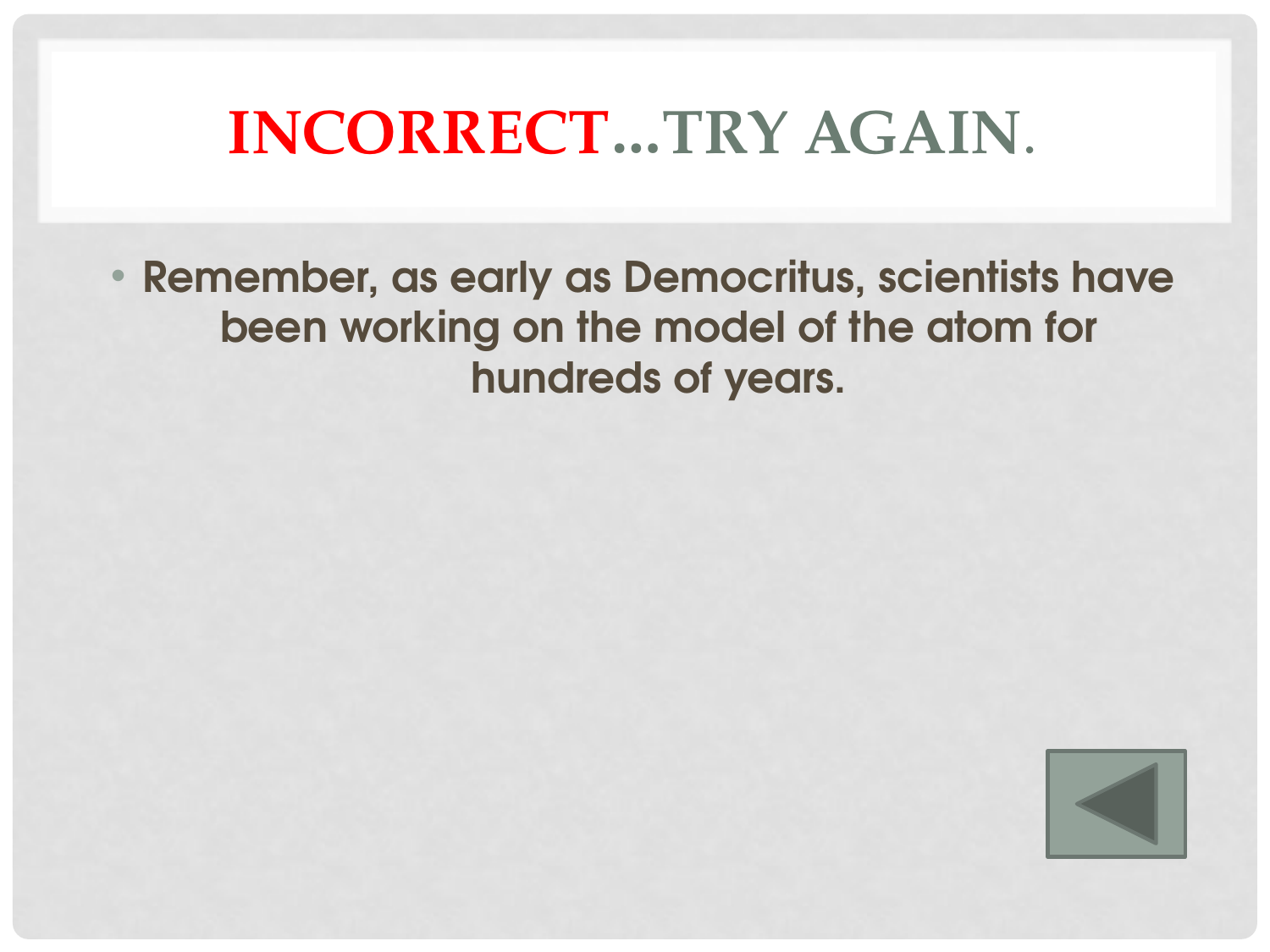

# Incorrect…try again.
Remember, as early as Democritus, scientists have been working on the model of the atom for hundreds of years.